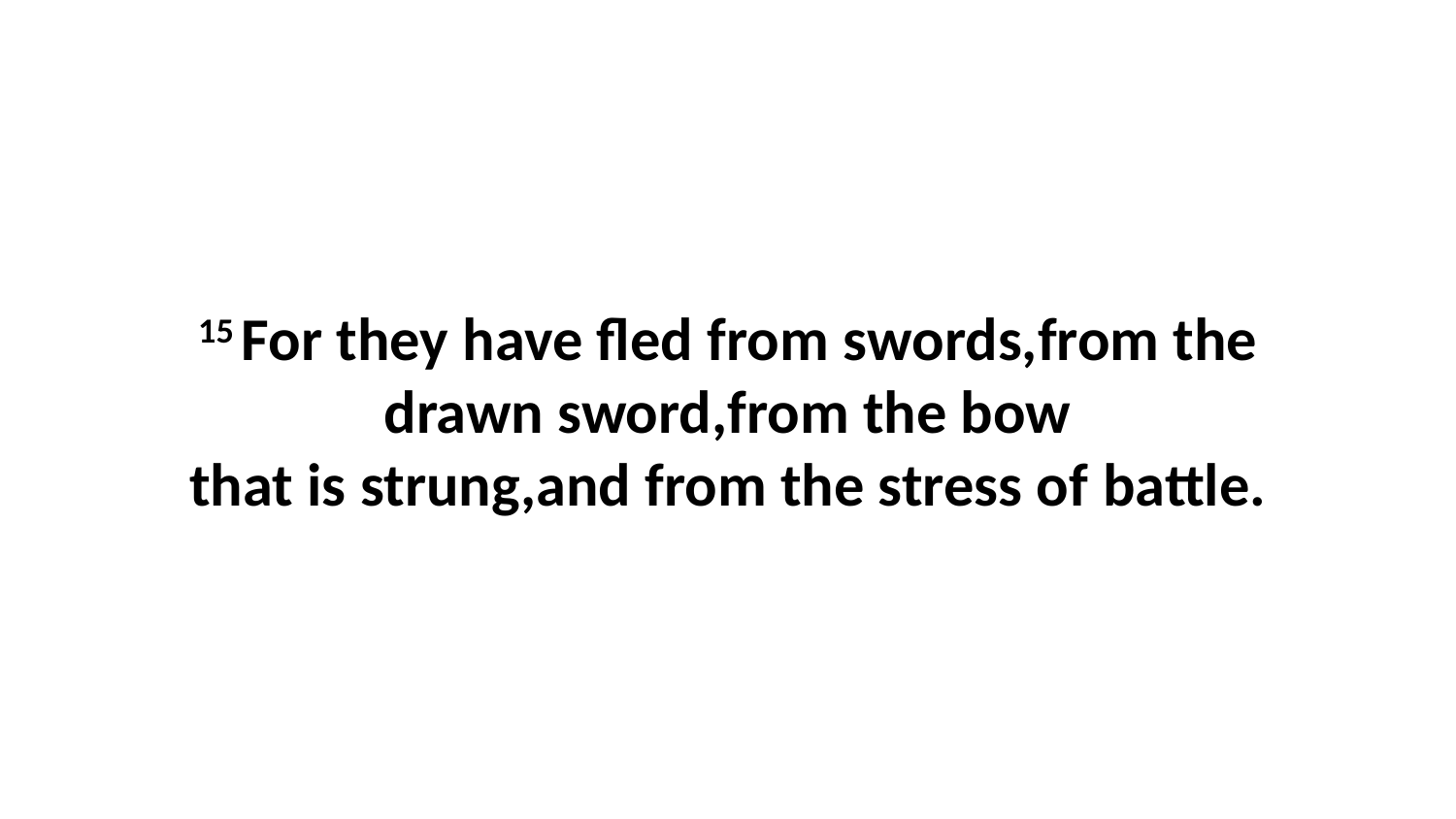

15 For they have fled from swords,from the drawn sword,from the bow that is strung,and from the stress of battle.